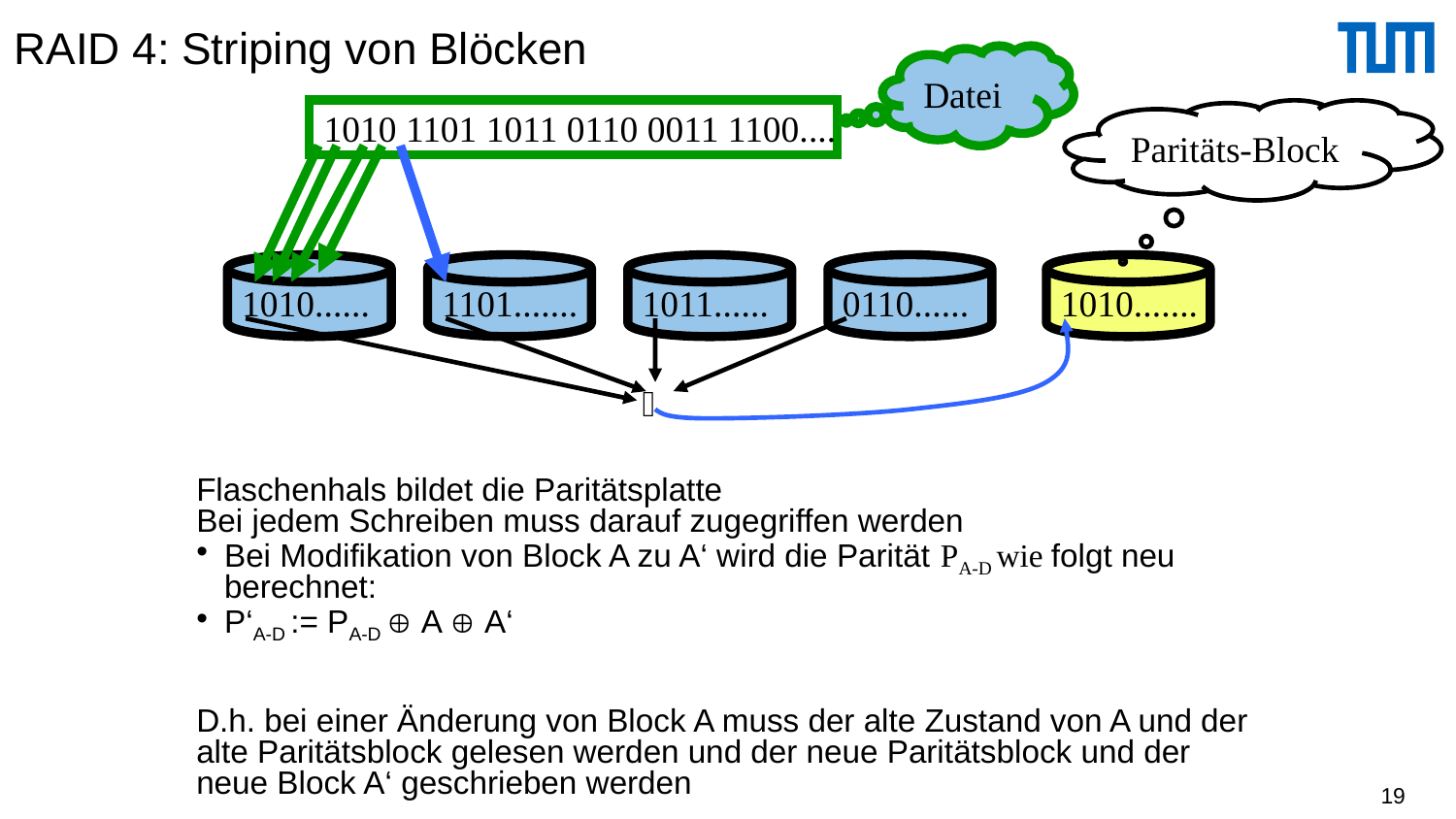

# RAID 4: Striping von Blöcken
Datei
1010 1101 1011 0110 0011 1100....
Paritäts-Block

1010......
1101.......
1011......
0110......
1010.......

⊕
Flaschenhals bildet die Paritätsplatte
Bei jedem Schreiben muss darauf zugegriffen werden
Bei Modifikation von Block A zu A‘ wird die Parität PA-D wie folgt neu berechnet:
P‘A-D := PA-D ⊕ A ⊕ A‘

D.h. bei einer Änderung von Block A muss der alte Zustand von A und der alte Paritätsblock gelesen werden und der neue Paritätsblock und der neue Block A‘ geschrieben werden

19